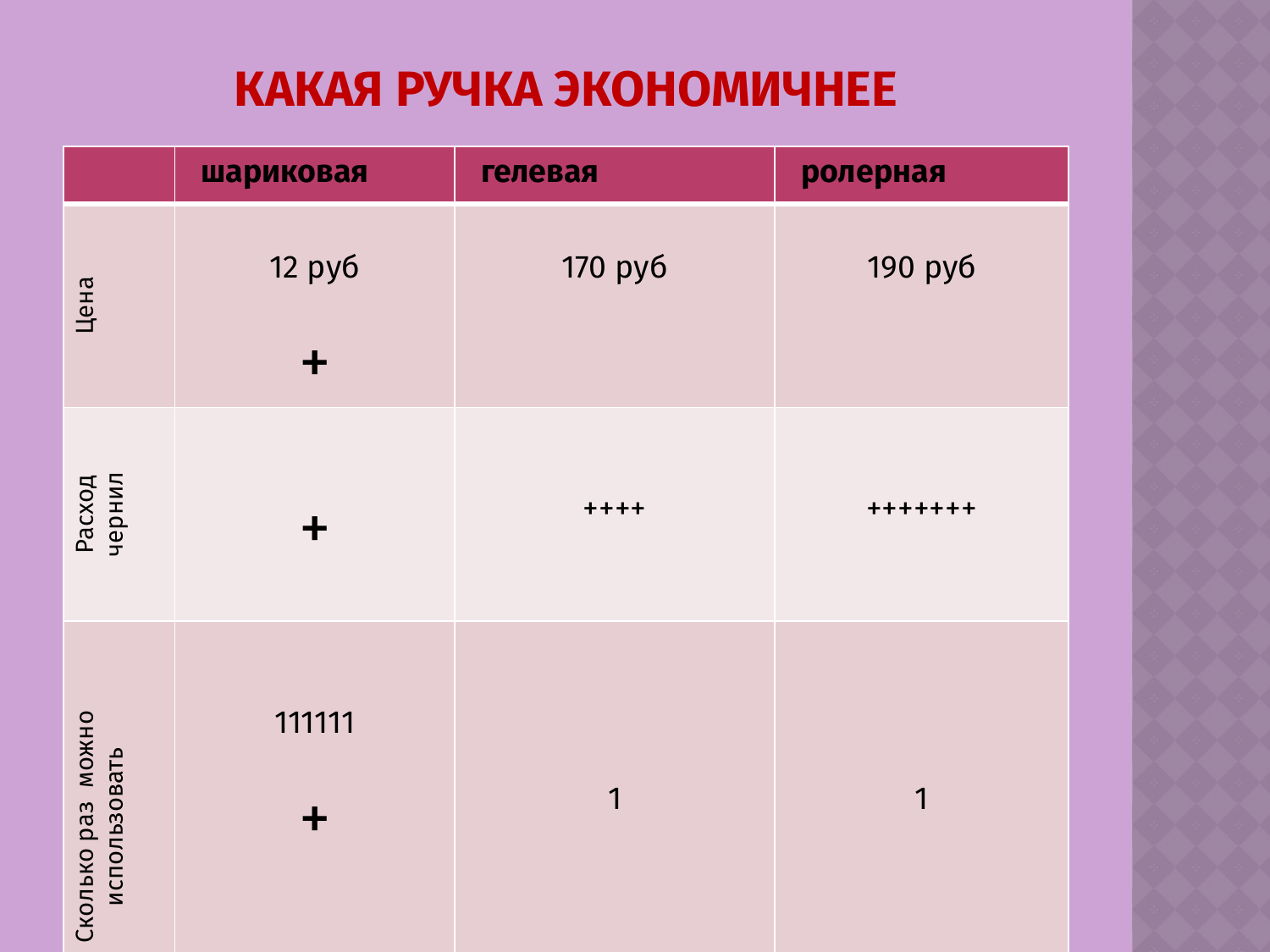

# Какая ручка экономичнее
|  | шариковая | гелевая | ролерная |
| --- | --- | --- | --- |
| Цена | 12 руб + | 170 руб | 190 руб |
| Расход чернил | + | ++++ | +++++++ |
| Сколько раз можно использовать | 111111 + | 1 | 1 |